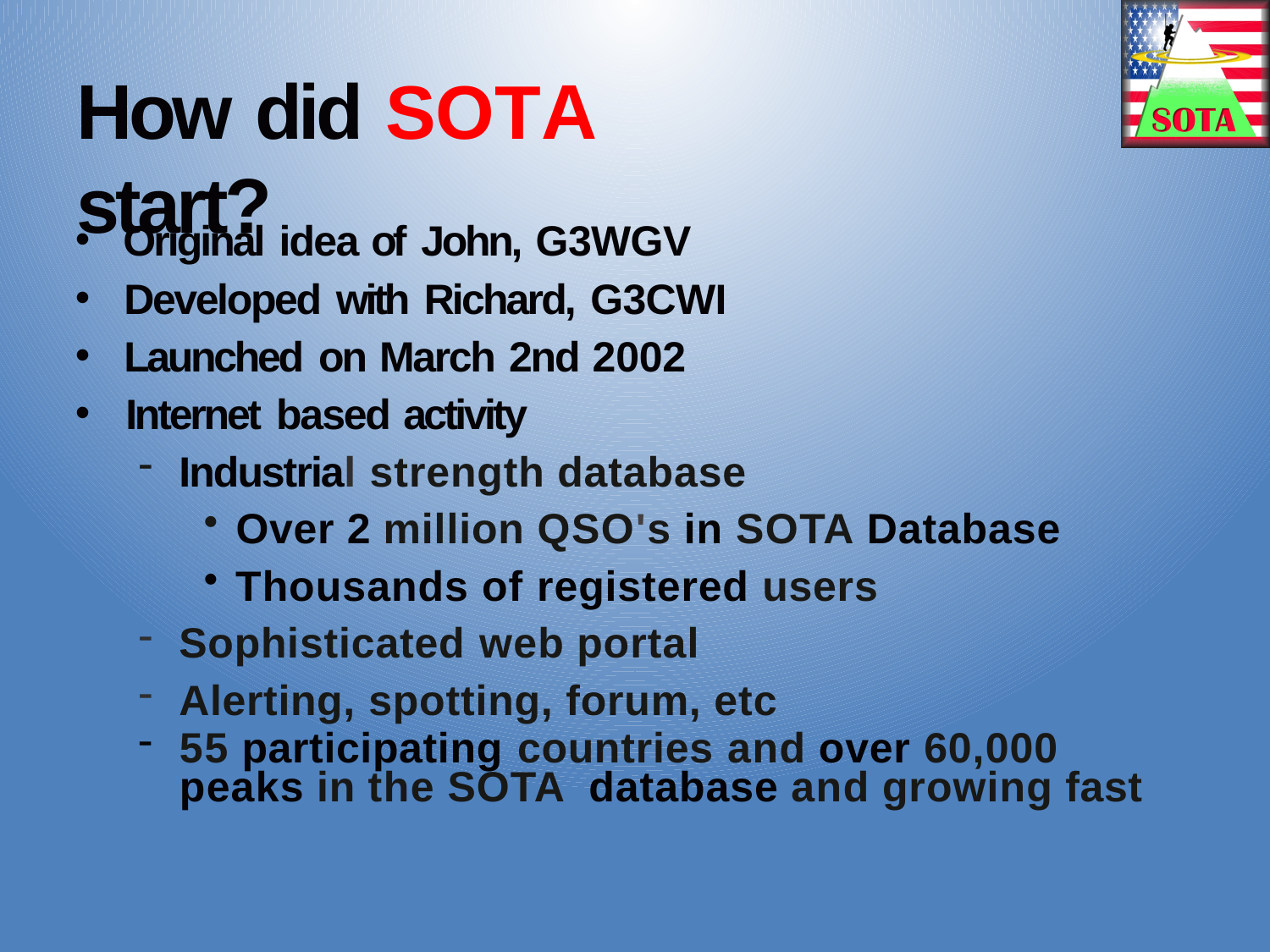

# How did SOTA start?
Original idea of John, G3WGV
Developed with Richard, G3CWI
Launched on March 2nd 2002
Internet based activity
Industrial strength database
Over 2 million QSO's in SOTA Database
Thousands of registered users
Sophisticated web portal
Alerting, spotting, forum, etc
55 participating countries and over 60,000 peaks in the SOTA  database and growing fast